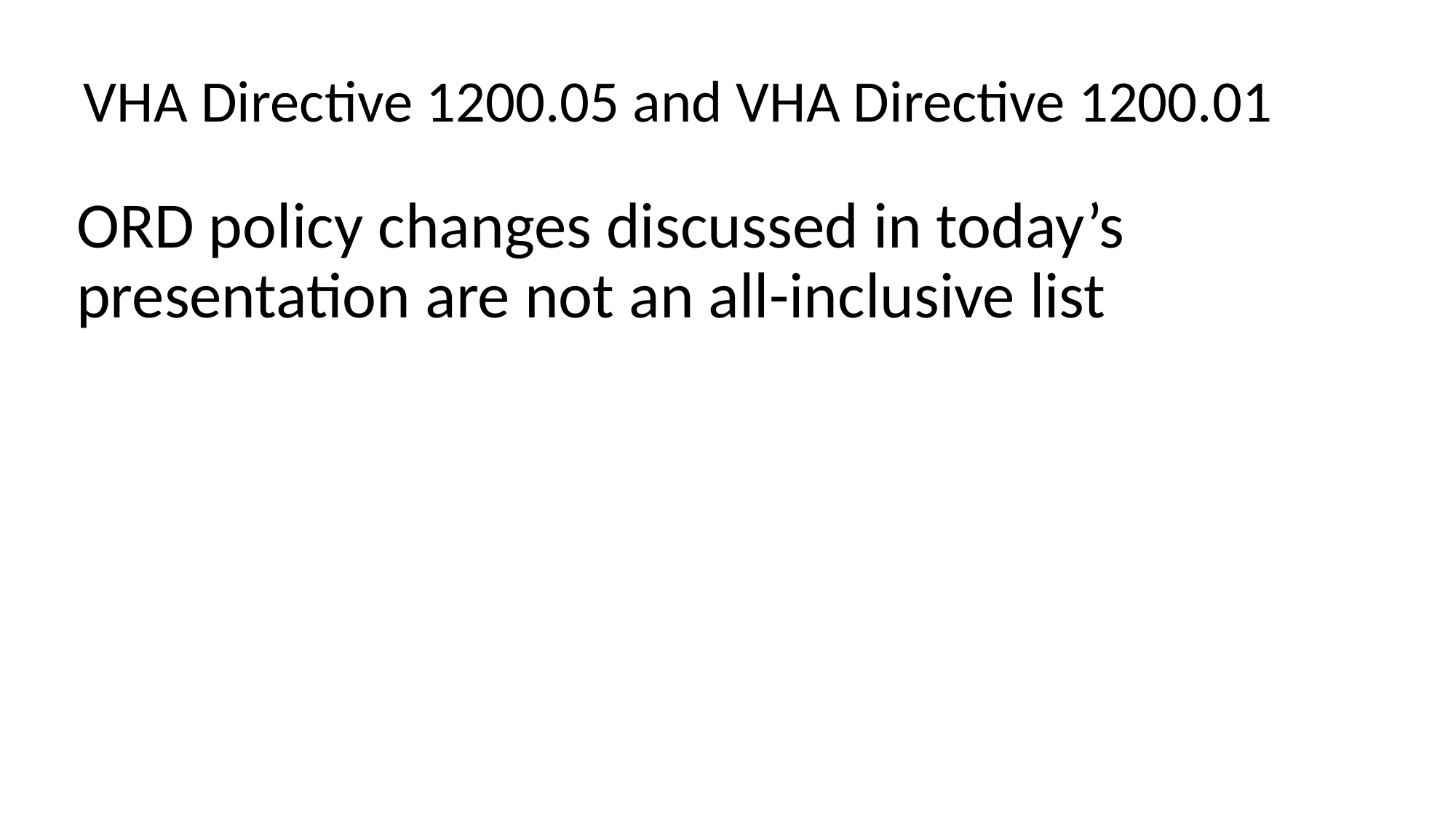

# VHA Directive 1200.05 and VHA Directive 1200.01
ORD policy changes discussed in today’s presentation are not an all-inclusive list